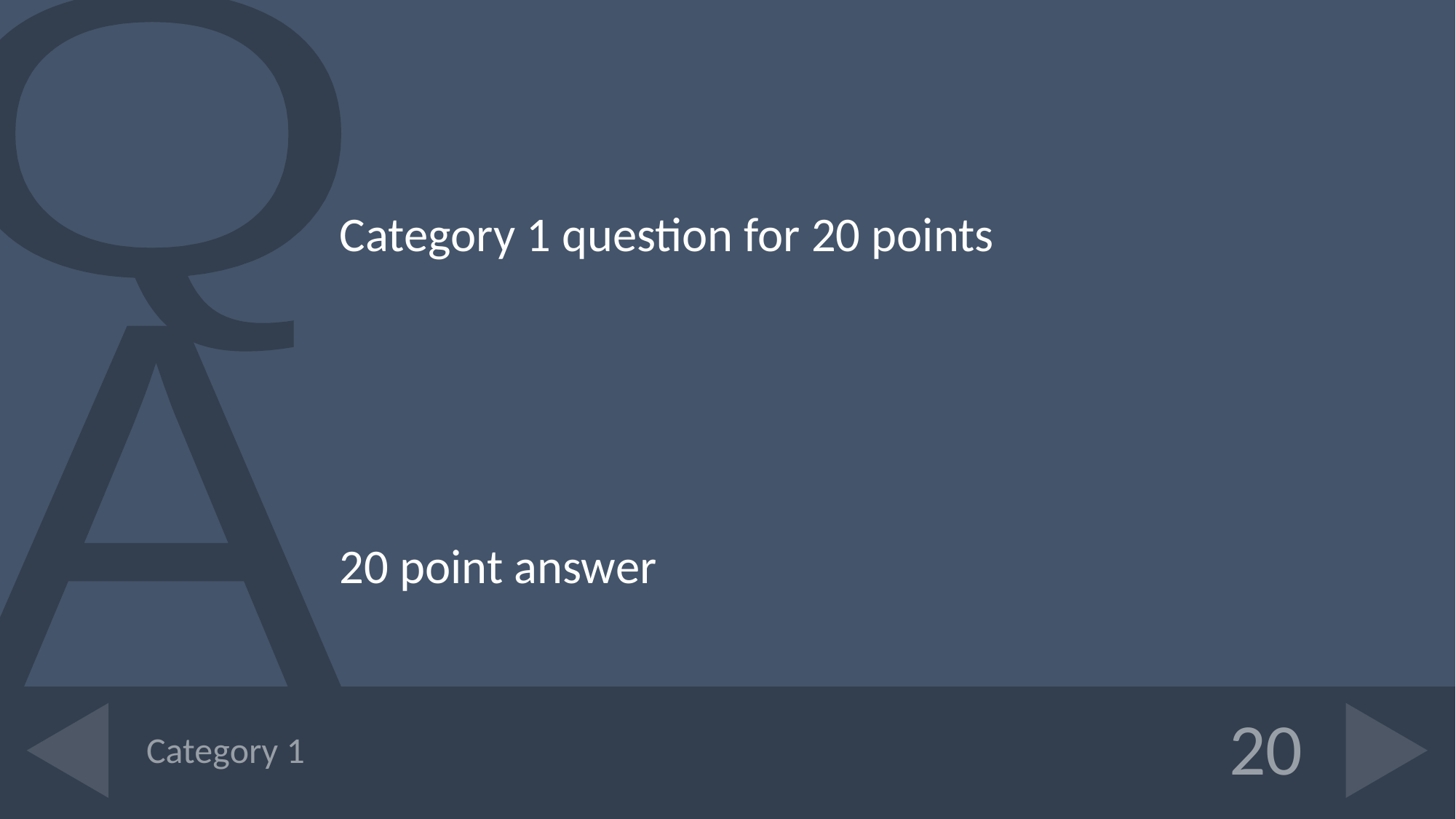

Category 1 question for 20 points
20 point answer
# Category 1
20